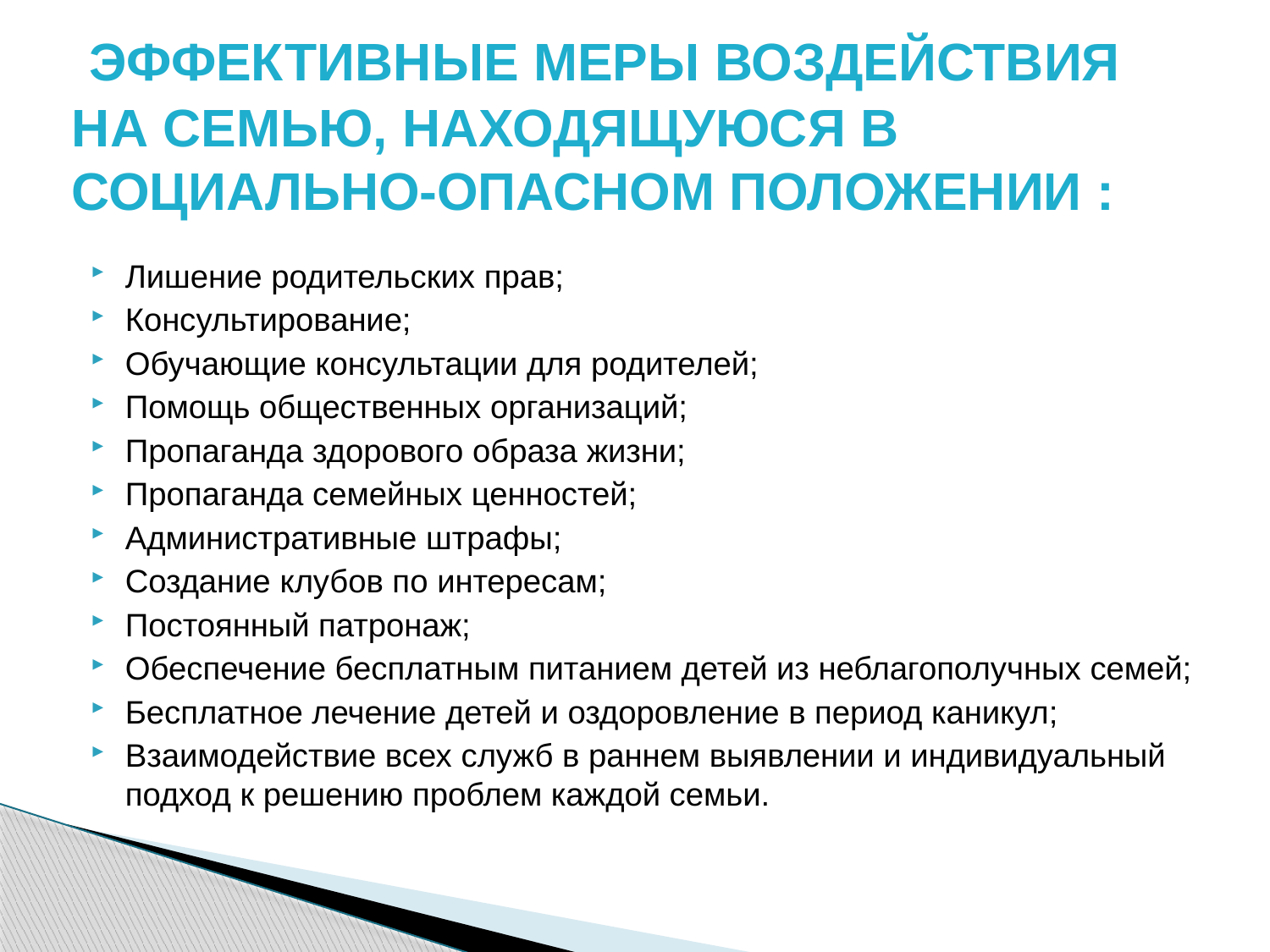

# ЭФФЕКТИВНЫЕ МЕРЫ ВОЗДЕЙСТВИЯ НА СЕМЬЮ, НАХОДЯЩУЮСЯ В СОЦИАЛЬНО-ОПАСНОМ ПОЛОЖЕНИИ :

Лишение родительских прав;
Консультирование;
Обучающие консультации для родителей;
Помощь общественных организаций;
Пропаганда здорового образа жизни;
Пропаганда семейных ценностей;
Административные штрафы;
Создание клубов по интересам;
Постоянный патронаж;
Обеспечение бесплатным питанием детей из неблагополучных семей;
Бесплатное лечение детей и оздоровление в период каникул;
Взаимодействие всех служб в раннем выявлении и индивидуальный подход к решению проблем каждой семьи.